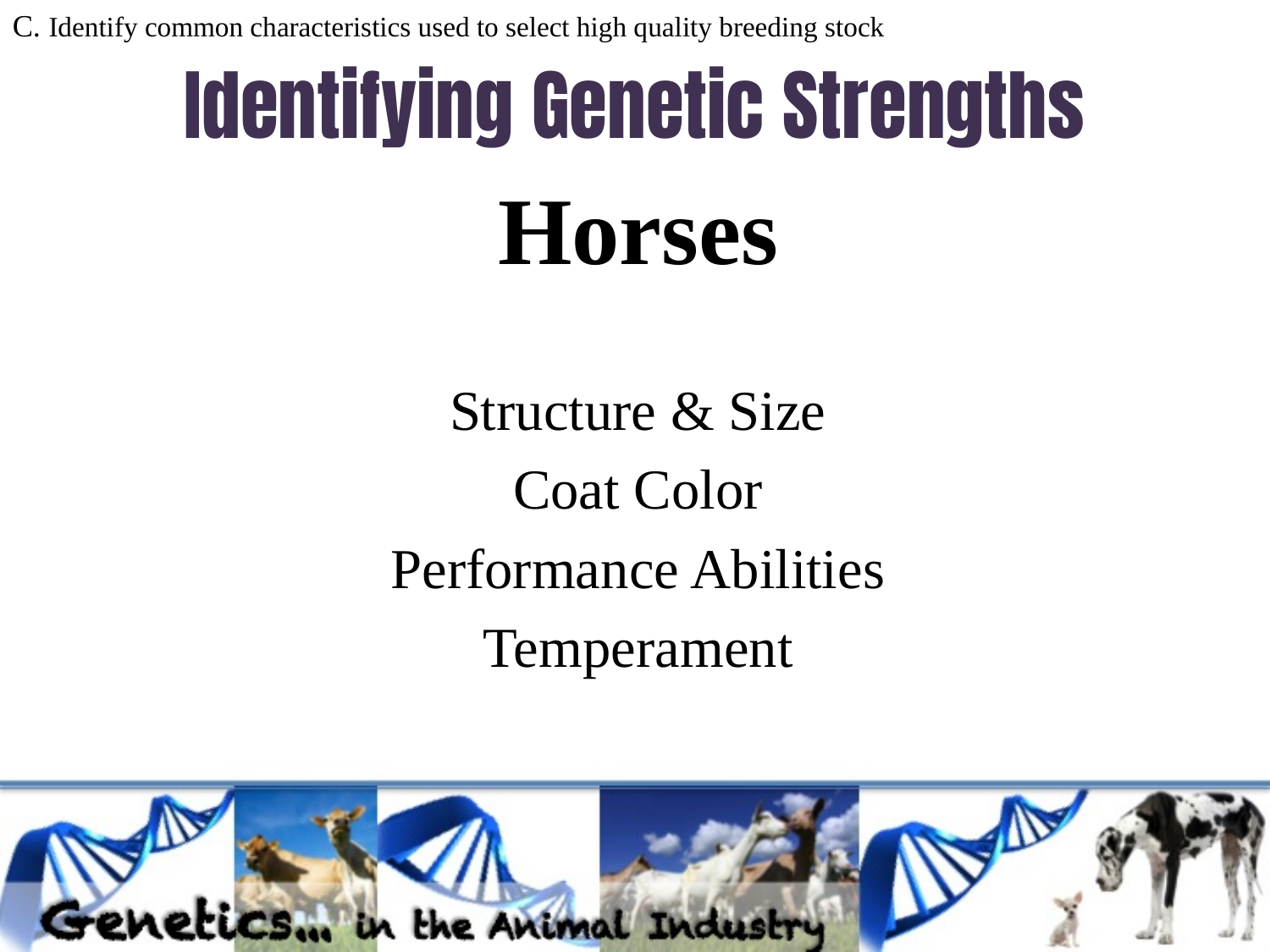

C. Identify common characteristics used to select high quality breeding stock

# Identifying Genetic Strengths
Horses

Structure & Size
Coat Color
Performance Abilities
Temperament